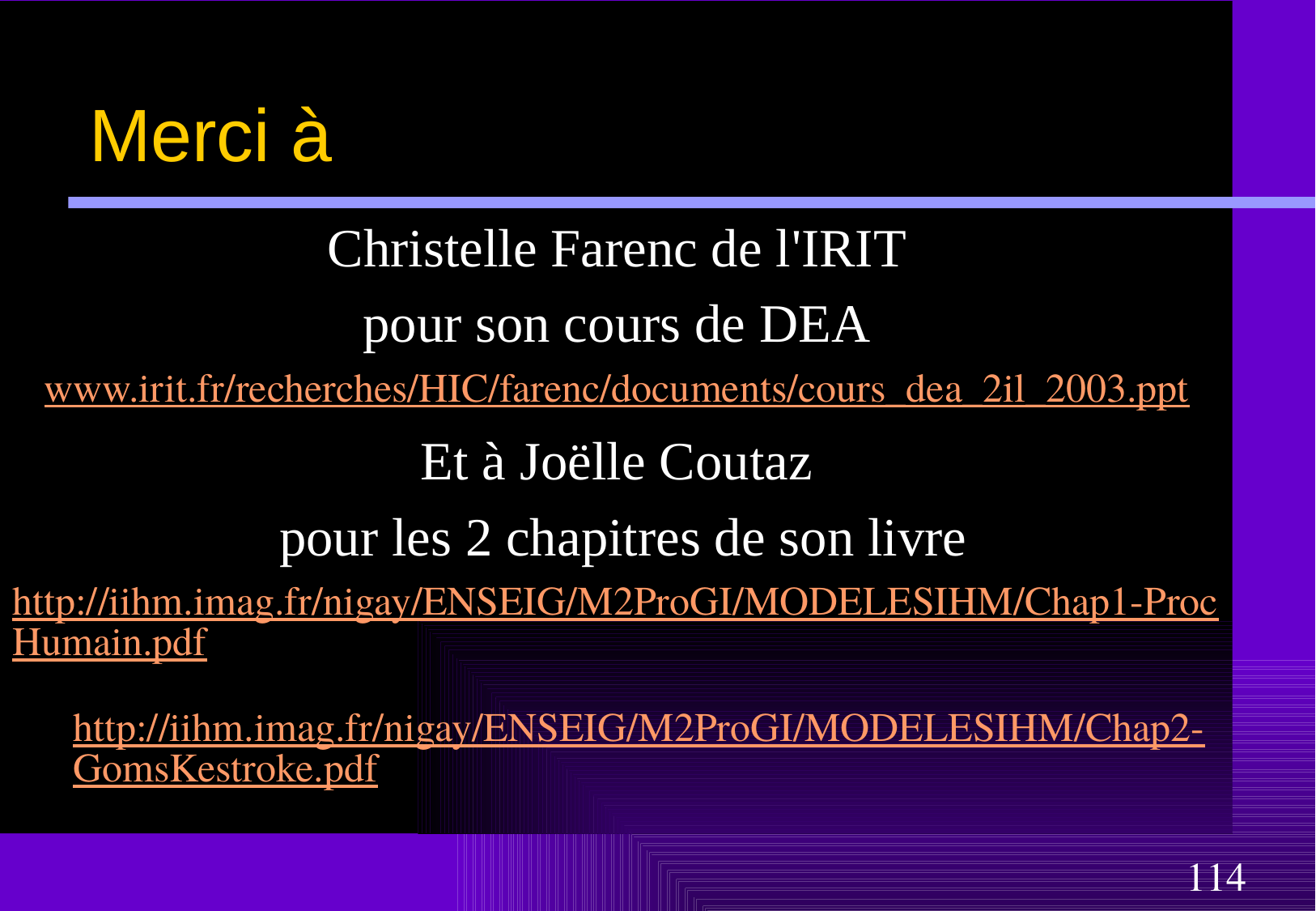

Merci à
Christelle Farenc de l'IRIT
pour son cours de DEA
www.irit.fr/recherches/HIC/farenc/documents/cours_dea_2il_2003.ppt
Et à Joëlle Coutaz
 pour les 2 chapitres de son livre
http://iihm.imag.fr/nigay/ENSEIG/M2ProGI/MODELESIHM/Chap1-ProcHumain.pdf

http://iihm.imag.fr/nigay/ENSEIG/M2ProGI/MODELESIHM/Chap2-GomsKestroke.pdf

114